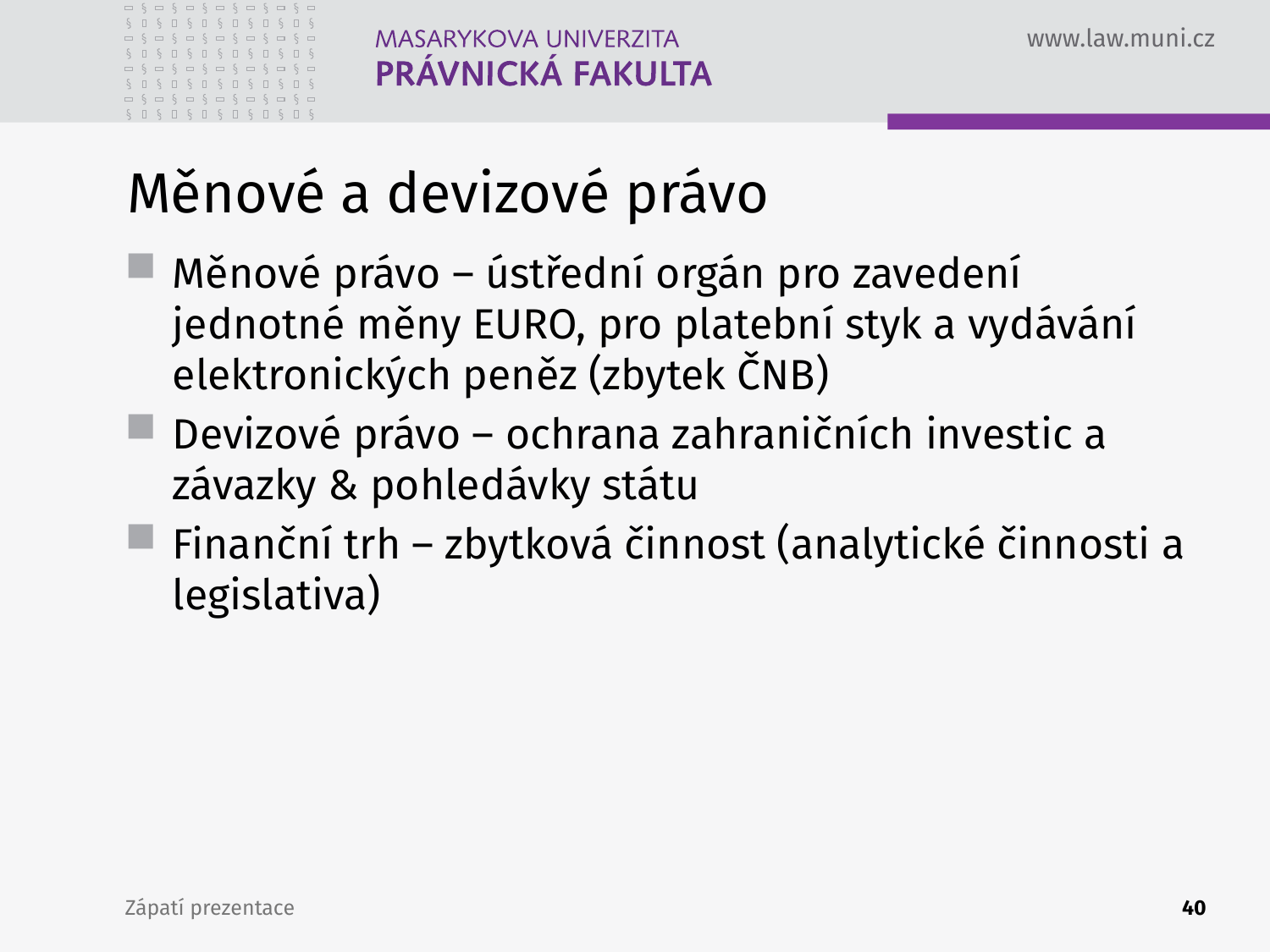

# Měnové a devizové právo
Měnové právo – ústřední orgán pro zavedení jednotné měny EURO, pro platební styk a vydávání elektronických peněz (zbytek ČNB)
Devizové právo – ochrana zahraničních investic a závazky & pohledávky státu
Finanční trh – zbytková činnost (analytické činnosti a legislativa)

Zápatí prezentace
40